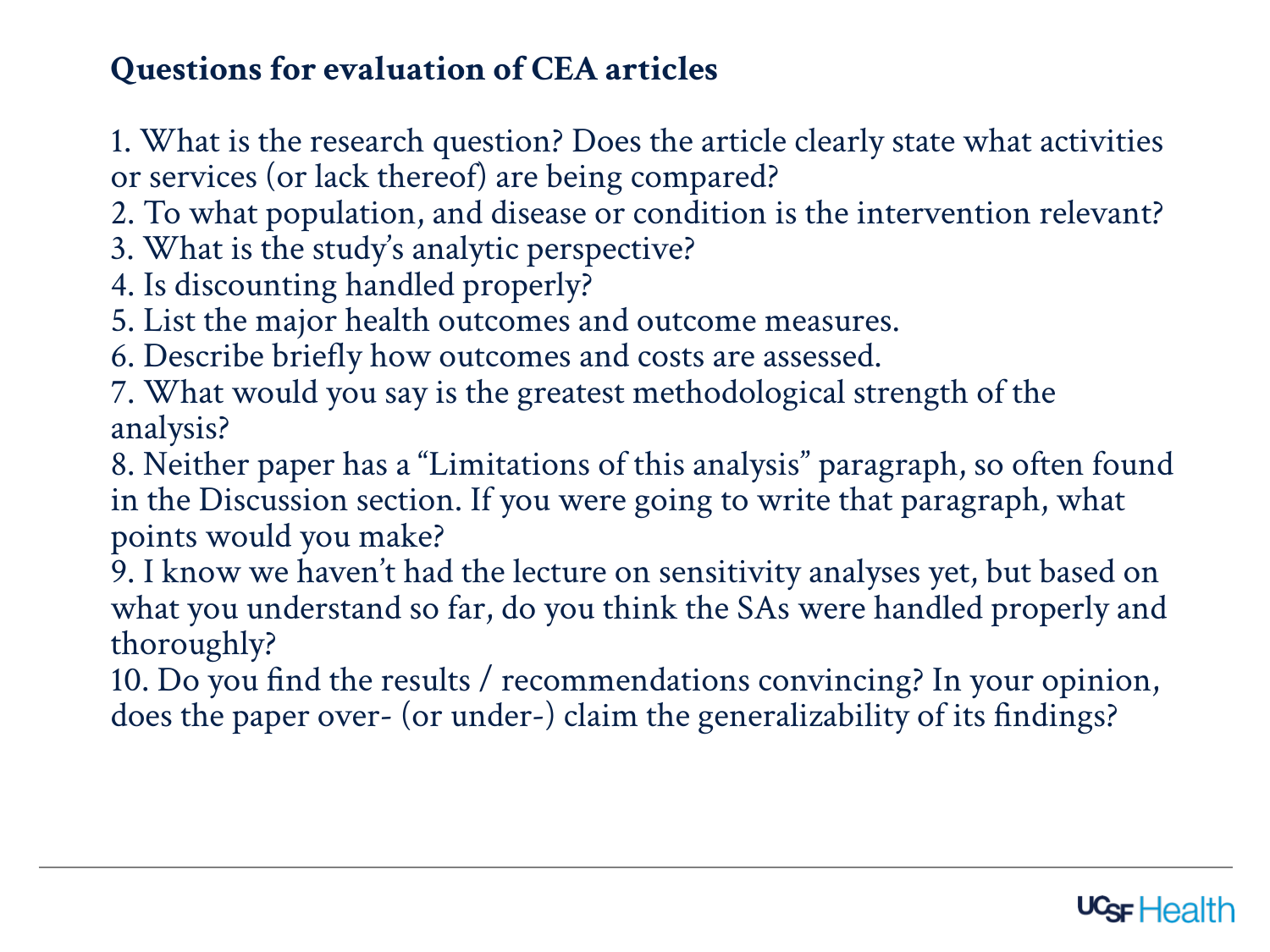

# Questions for evaluation of CEA articles   1. What is the research question? Does the article clearly state what activities or services (or lack thereof) are being compared? 2. To what population, and disease or condition is the intervention relevant? 3. What is the study’s analytic perspective? 4. Is discounting handled properly? 5. List the major health outcomes and outcome measures. 6. Describe briefly how outcomes and costs are assessed. 7. What would you say is the greatest methodological strength of the analysis? 8. Neither paper has a “Limitations of this analysis” paragraph, so often found in the Discussion section. If you were going to write that paragraph, what points would you make? 9. I know we haven’t had the lecture on sensitivity analyses yet, but based on what you understand so far, do you think the SAs were handled properly and thoroughly? 10. Do you find the results / recommendations convincing? In your opinion, does the paper over- (or under-) claim the generalizability of its findings?